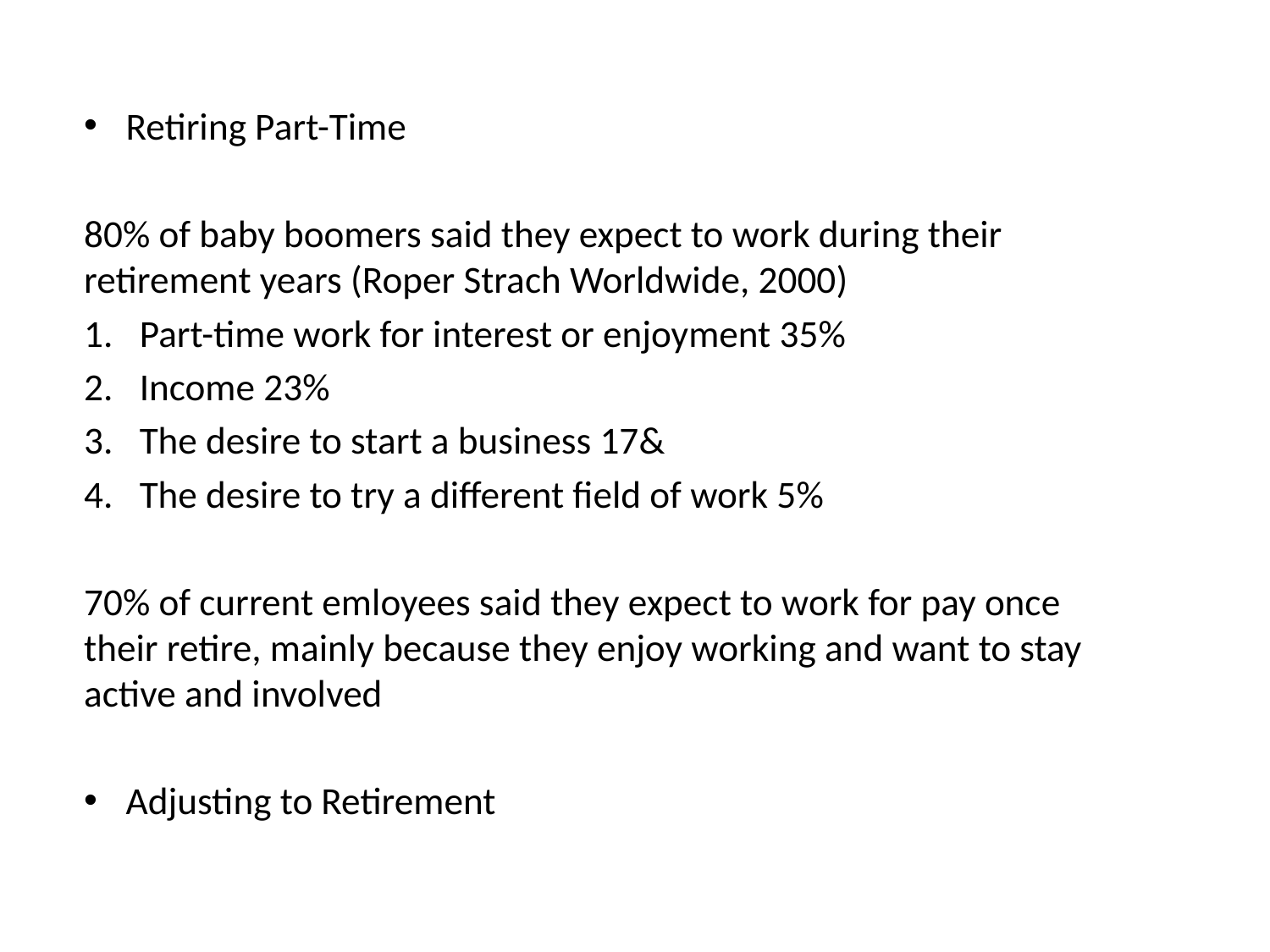

Retiring Part-Time

80% of baby boomers said they expect to work during their retirement years (Roper Strach Worldwide, 2000)
Part-time work for interest or enjoyment 35%
Income 23%
The desire to start a business 17&
The desire to try a different field of work 5%

70% of current emloyees said they expect to work for pay once their retire, mainly because they enjoy working and want to stay active and involved

Adjusting to Retirement

#